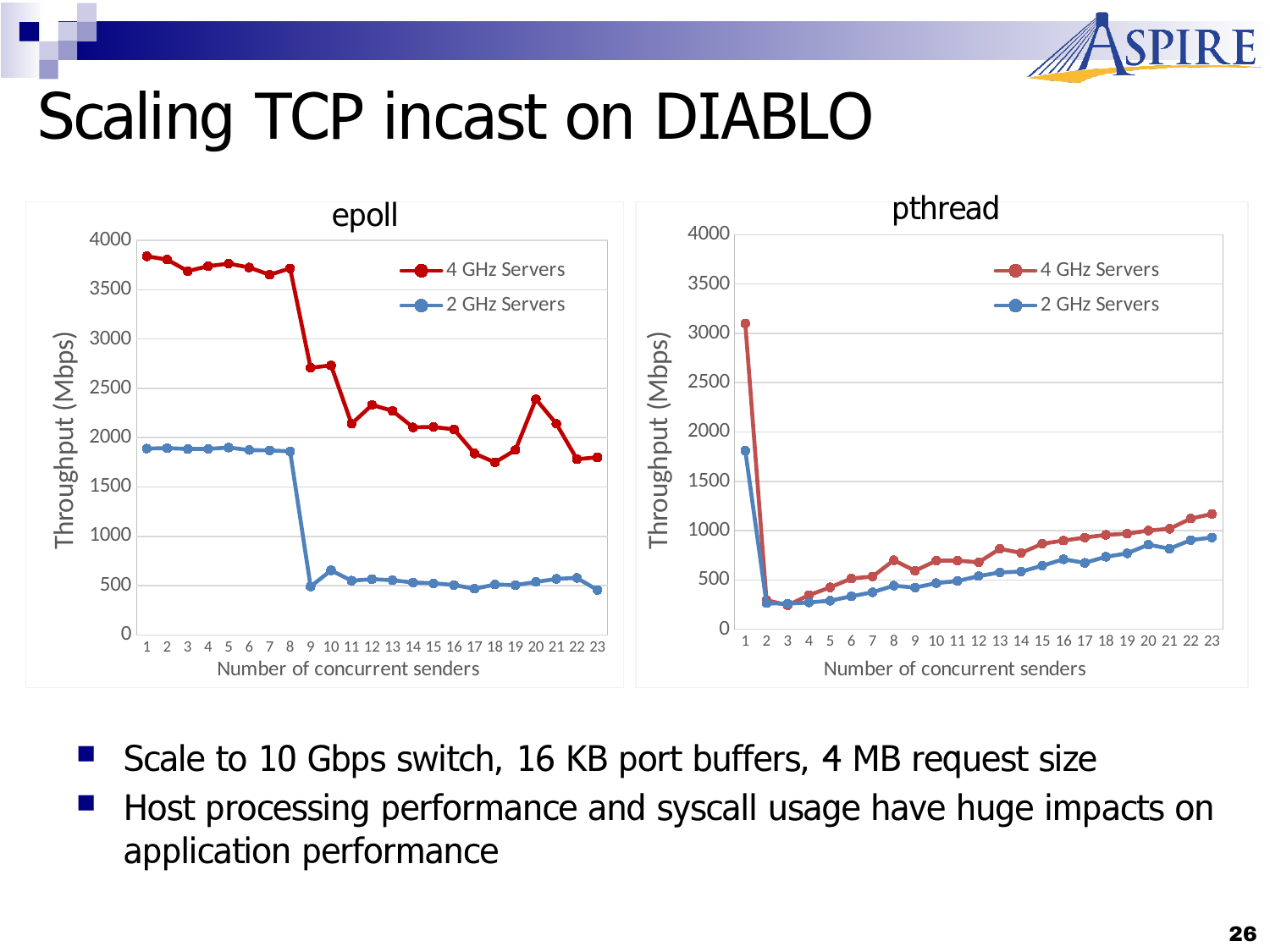

# Scaling TCP incast on DIABLO
pthread
epoll

### Chart

| Category | 4 GHz Servers | 2 GHz Servers |
|---|---|---|

### Chart

| Category | 4 GHz Servers | 2 GHz Servers |
|---|---|---|
Scale to 10 Gbps switch, 16 KB port buffers, 4 MB request size
Host processing performance and syscall usage have huge impacts on application performance

26